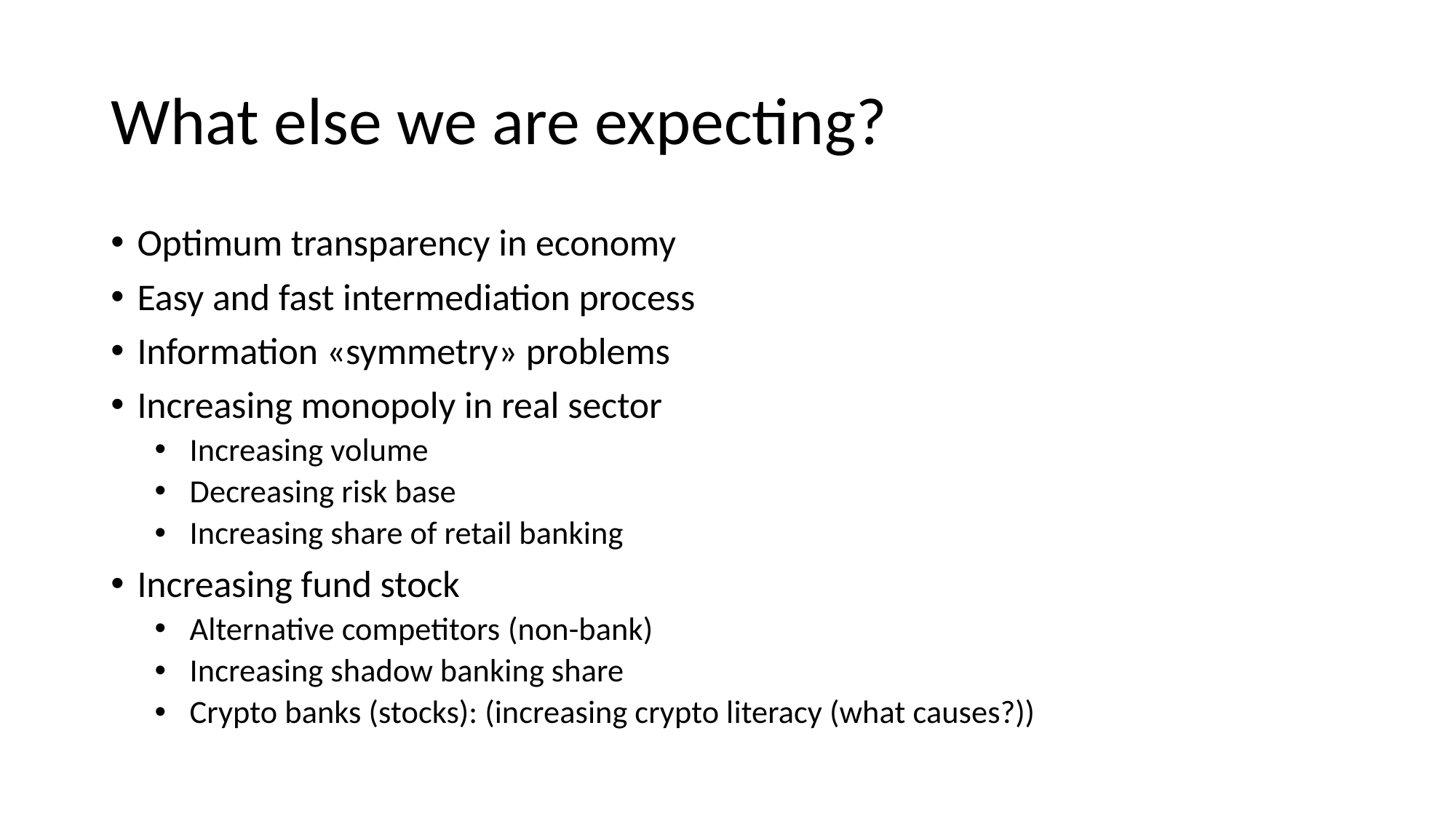

# What else we are expecting?
Optimum transparency in economy
Easy and fast intermediation process
Information «symmetry» problems
Increasing monopoly in real sector
Increasing volume
Decreasing risk base
Increasing share of retail banking
Increasing fund stock
Alternative competitors (non-bank)
Increasing shadow banking share
Crypto banks (stocks): (increasing crypto literacy (what causes?))